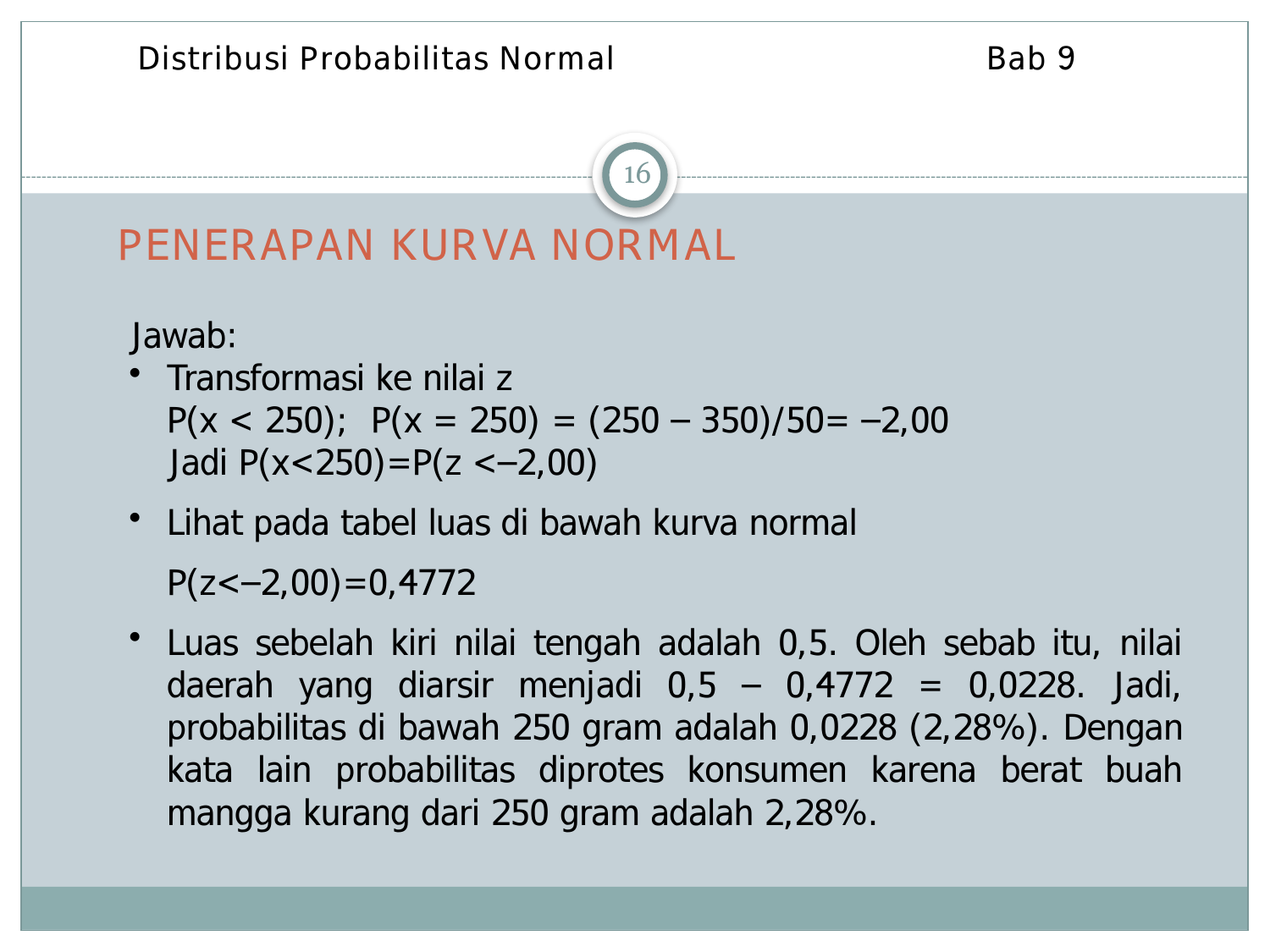

Distribusi Probabilitas Normal 	         	                 Bab 9
16
PENERAPAN KURVA NORMAL
Jawab:
Transformasi ke nilai z
	P(x < 250);  P(x = 250) = (250 – 350)/50= –2,00
	Jadi P(x<250)=P(z <–2,00)
Lihat pada tabel luas di bawah kurva normal
	P(z<–2,00)=0,4772
Luas sebelah kiri nilai tengah adalah 0,5. Oleh sebab itu, nilai daerah yang diarsir menjadi 0,5 – 0,4772 = 0,0228. Jadi, probabilitas di bawah 250 gram adalah 0,0228 (2,28%). Dengan kata lain probabilitas diprotes konsumen karena berat buah mangga kurang dari 250 gram adalah 2,28%.